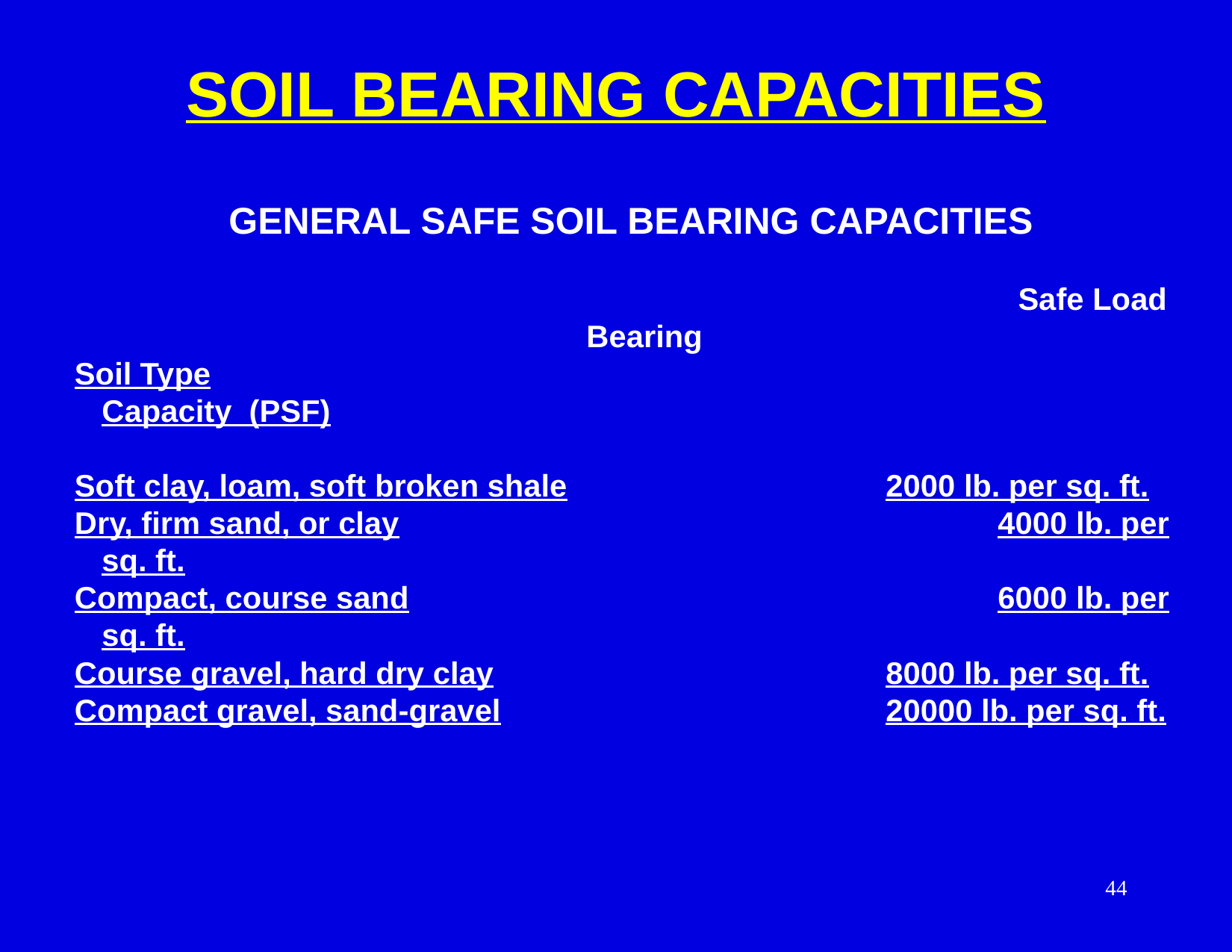

SOIL BEARING CAPACITIES
GENERAL SAFE SOIL BEARING CAPACITIES
								Safe Load Bearing
Soil Type									Capacity  (PSF)

Soft clay, loam, soft broken shale			2000 lb. per sq. ft.
Dry, firm sand, or clay						4000 lb. per sq. ft.
Compact, course sand						6000 lb. per sq. ft.
Course gravel, hard dry clay				8000 lb. per sq. ft.
Compact gravel, sand-gravel				20000 lb. per sq. ft.
44